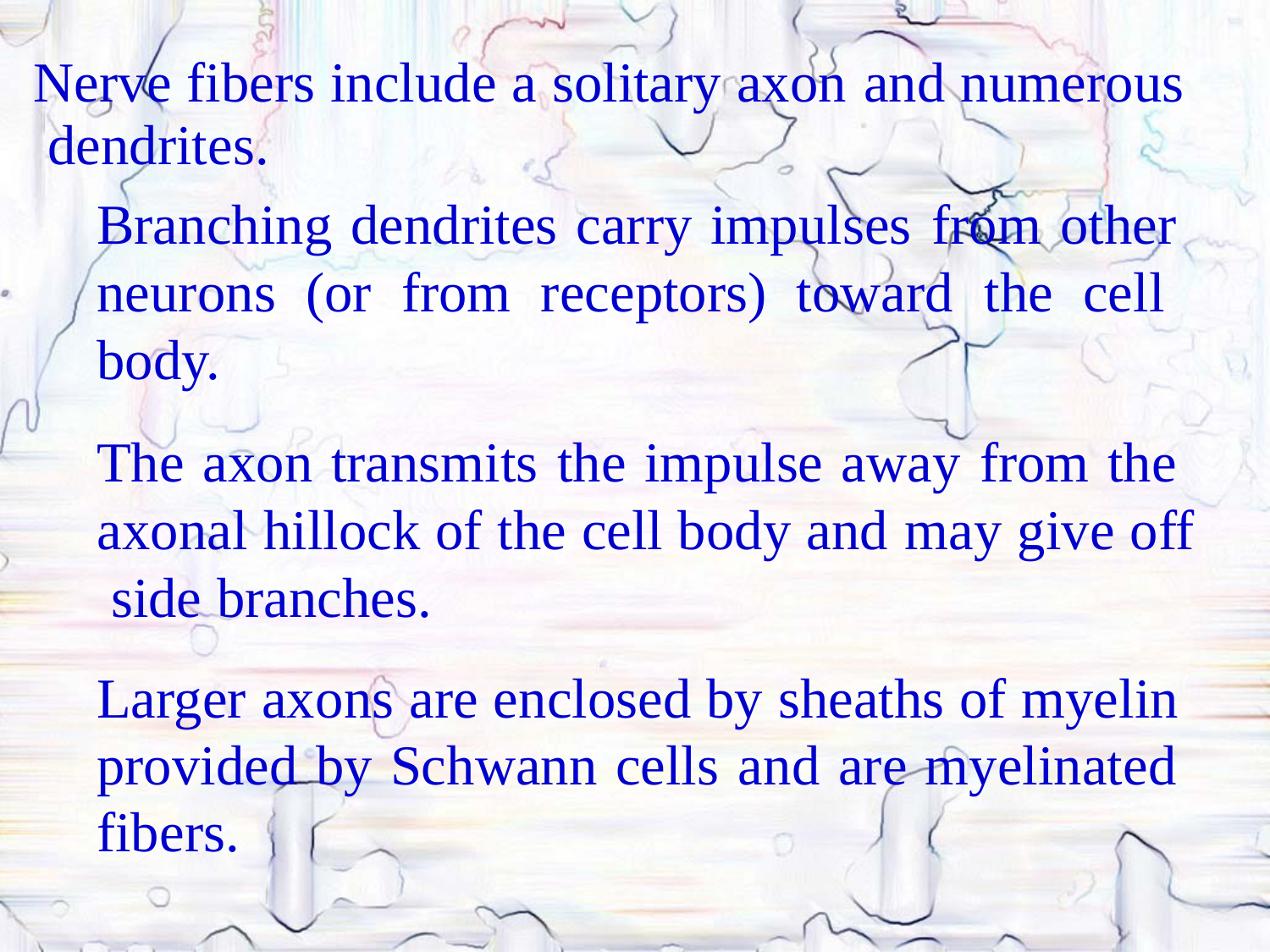

Nerve fibers include a solitary axon and numerous  dendrites.
Branching dendrites carry impulses from other  neurons (or from receptors) toward the cell  body.
The axon transmits the impulse away from the  axonal hillock of the cell body and may give off  side branches.
Larger axons are enclosed by sheaths of myelin  provided by Schwann cells and are myelinated  fibers.